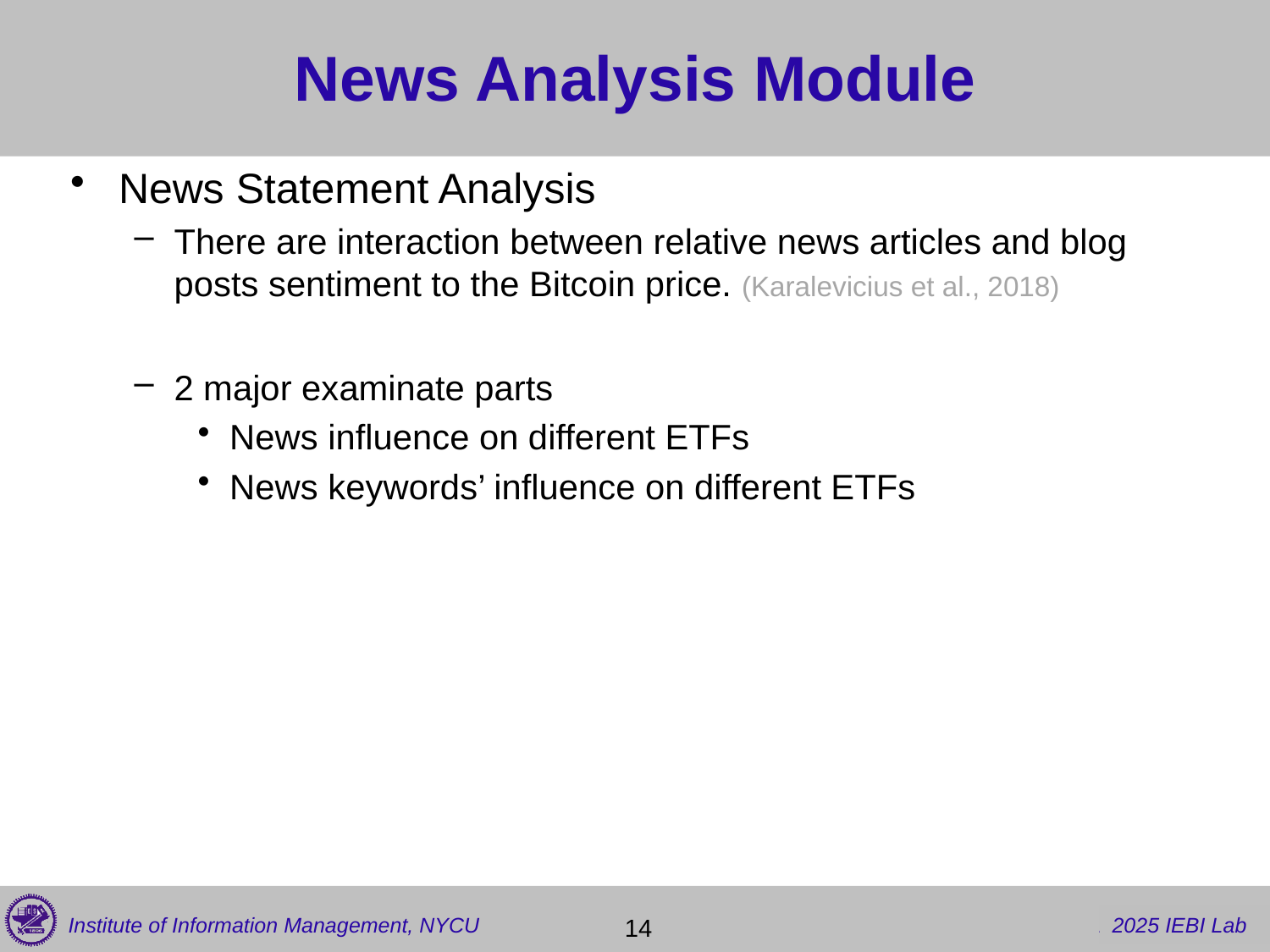

# News Analysis Module
News Statement Analysis
There are interaction between relative news articles and blog posts sentiment to the Bitcoin price. (Karalevicius et al., 2018)

2 major examinate parts
News influence on different ETFs
News keywords’ influence on different ETFs
   14